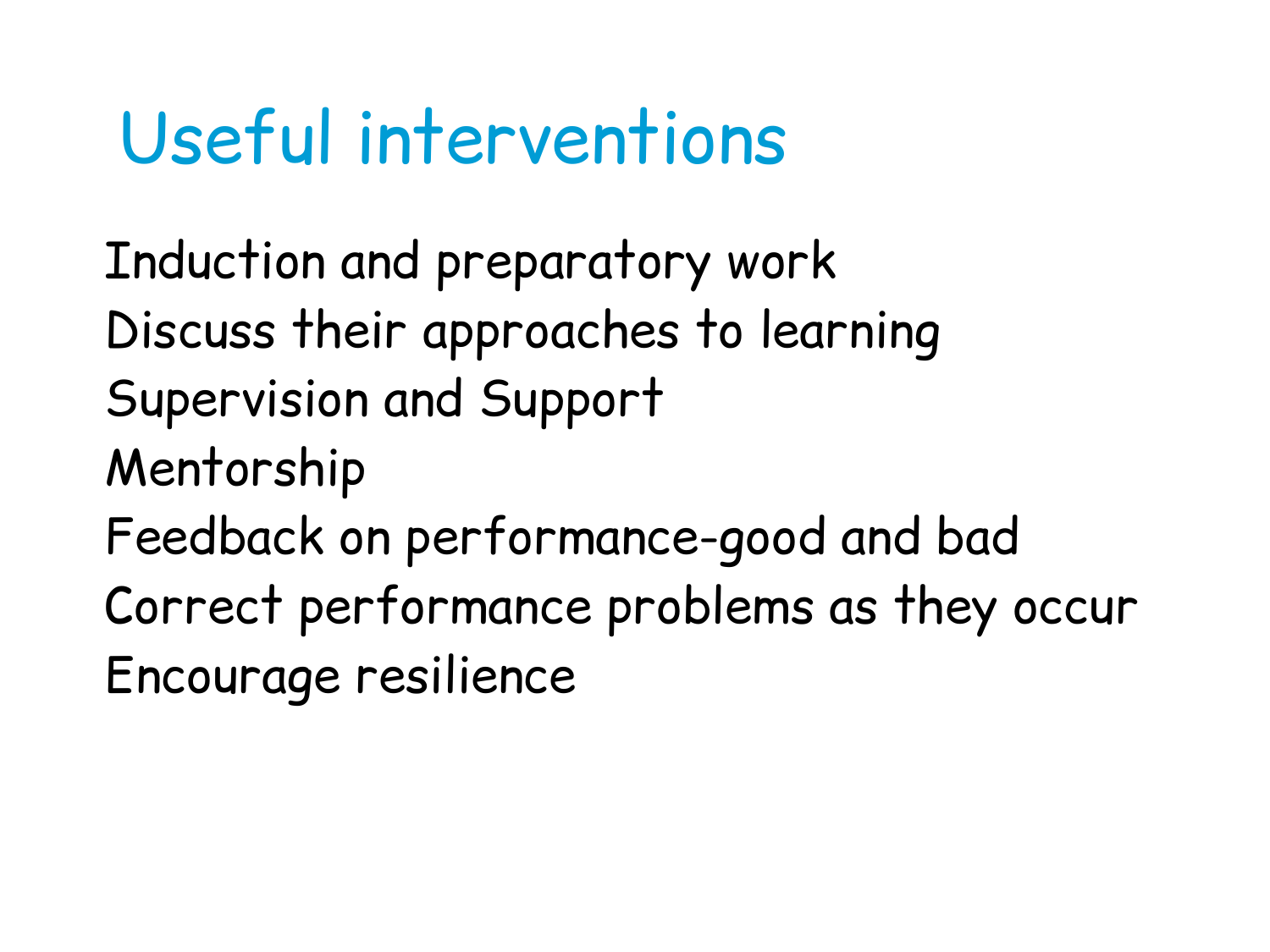

# Useful interventions
Induction and preparatory work
Discuss their approaches to learning
Supervision and Support
Mentorship
Feedback on performance-good and bad
Correct performance problems as they occur
Encourage resilience